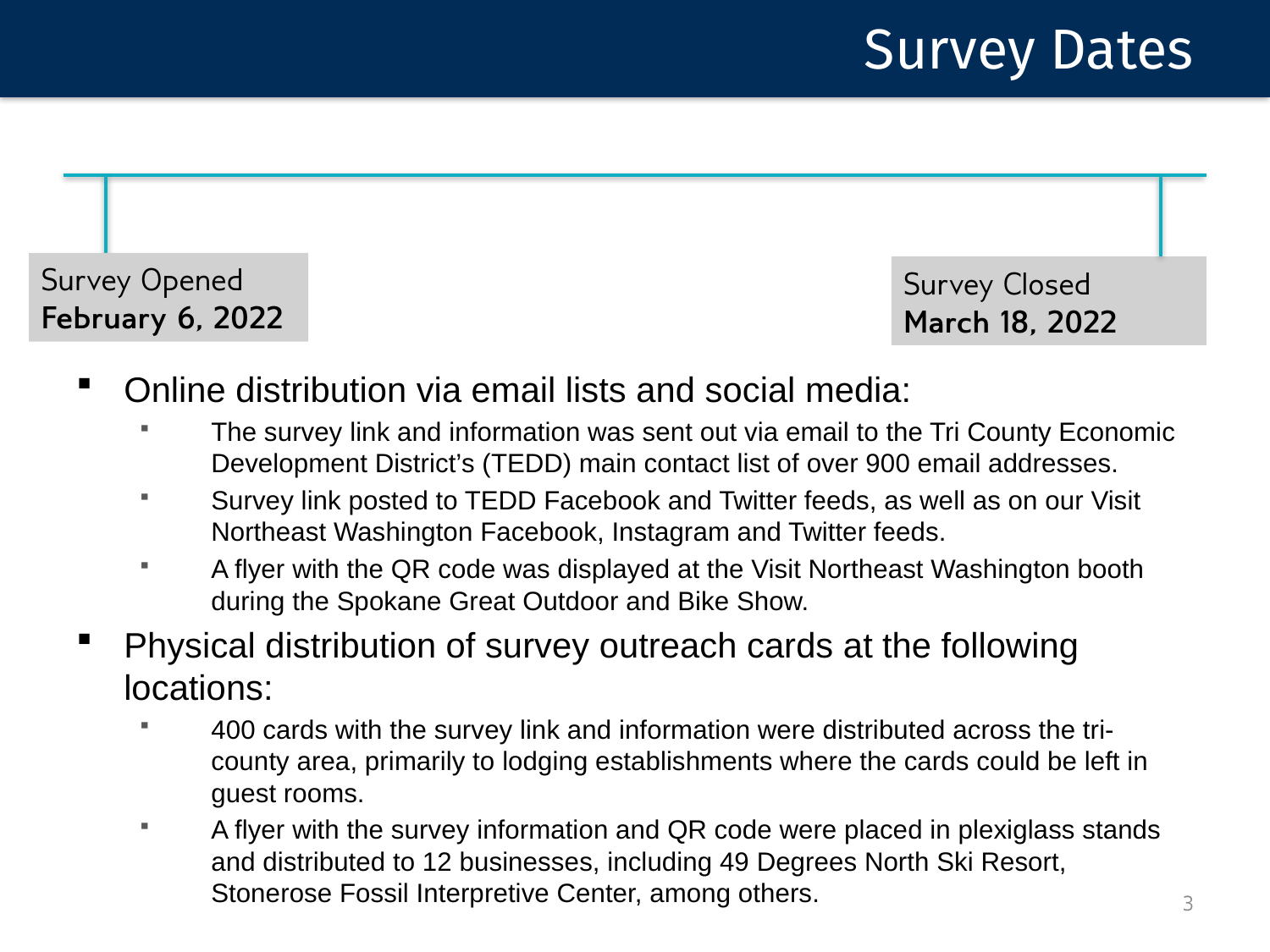

Survey Dates
Survey Opened
February 6, 2022
Survey Closed
March 18, 2022
Online distribution via email lists and social media:
The survey link and information was sent out via email to the Tri County Economic Development District’s (TEDD) main contact list of over 900 email addresses.
Survey link posted to TEDD Facebook and Twitter feeds, as well as on our Visit Northeast Washington Facebook, Instagram and Twitter feeds.
A flyer with the QR code was displayed at the Visit Northeast Washington booth during the Spokane Great Outdoor and Bike Show.
Physical distribution of survey outreach cards at the following locations:
400 cards with the survey link and information were distributed across the tri-county area, primarily to lodging establishments where the cards could be left in guest rooms.
A flyer with the survey information and QR code were placed in plexiglass stands and distributed to 12 businesses, including 49 Degrees North Ski Resort, Stonerose Fossil Interpretive Center, among others.

3